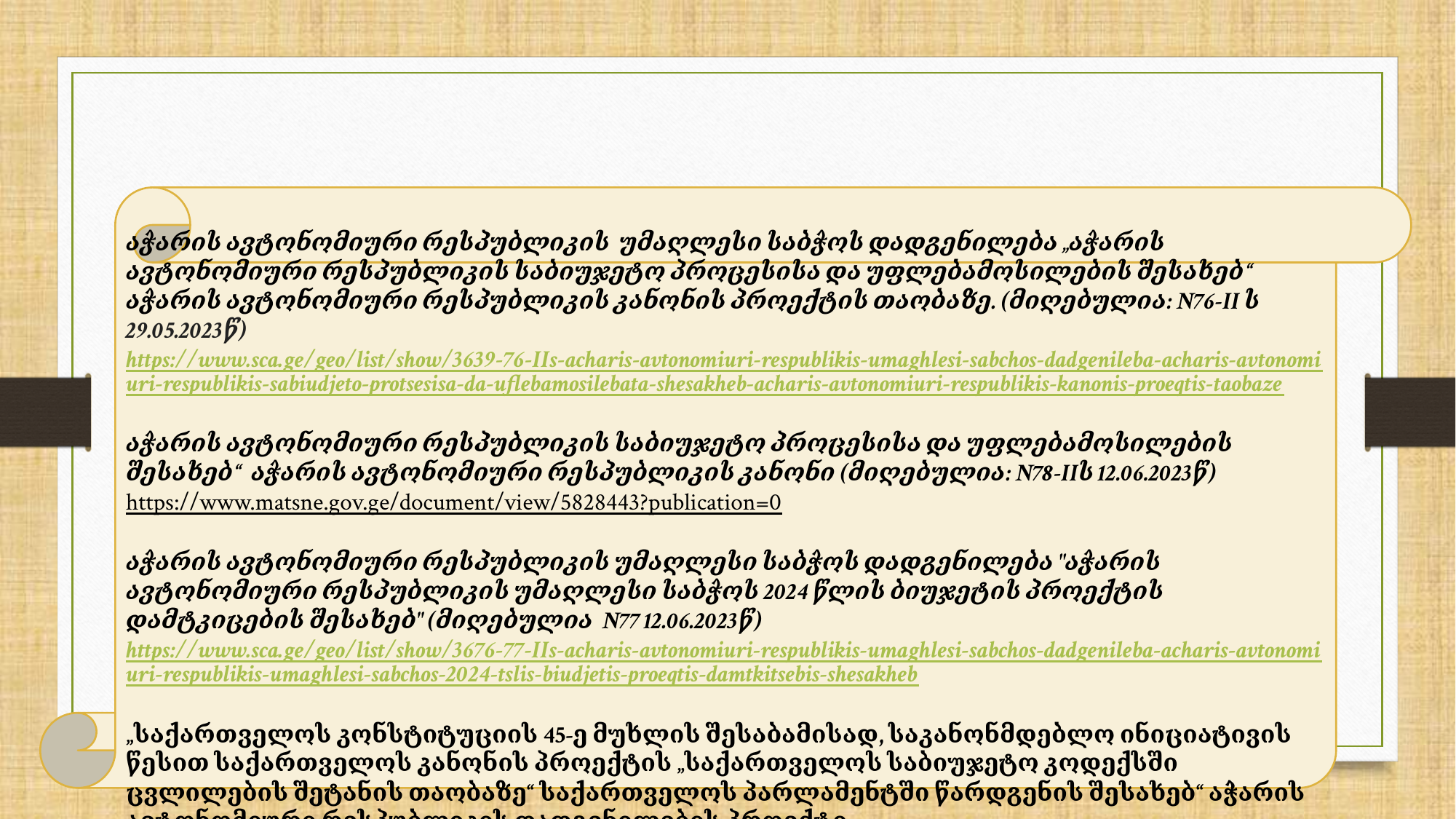

# კანონშემოქმედებითი კუთხით აღსანიშნავია შემდეგი ინიციატივები:
აჭარის ავტონომიური რესპუბლიკის  უმაღლესი საბჭოს დადგენილება „აჭარის ავტონომიური რესპუბლიკის საბიუჯეტო პროცესისა და უფლებამოსილების შესახებ“  აჭარის ავტონომიური რესპუბლიკის კანონის პროექტის თაობაზე. (მიღებულია: N76-II ს 29.05.2023წ)https://www.sca.ge/geo/list/show/3639-76-IIs-acharis-avtonomiuri-respublikis-umaghlesi-sabchos-dadgenileba-acharis-avtonomiuri-respublikis-sabiudjeto-protsesisa-da-uflebamosilebata-shesakheb-acharis-avtonomiuri-respublikis-kanonis-proeqtis-taobaze

აჭარის ავტონომიური რესპუბლიკის საბიუჯეტო პროცესისა და უფლებამოსილების შესახებ“  აჭარის ავტონომიური რესპუბლიკის კანონი (მიღებულია: N78-IIს 12.06.2023წ) https://www.matsne.gov.ge/document/view/5828443?publication=0

აჭარის ავტონომიური რესპუბლიკის უმაღლესი საბჭოს დადგენილება "აჭარის ავტონომიური რესპუბლიკის უმაღლესი საბჭოს 2024 წლის ბიუჯეტის პროექტის  დამტკიცების შესახებ" (მიღებულია  N77 12.06.2023წ) https://www.sca.ge/geo/list/show/3676-77-IIs-acharis-avtonomiuri-respublikis-umaghlesi-sabchos-dadgenileba-acharis-avtonomiuri-respublikis-umaghlesi-sabchos-2024-tslis-biudjetis-proeqtis-damtkitsebis-shesakheb

„საქართველოს კონსტიტუციის 45-ე მუხლის შესაბამისად, საკანონმდებლო ინიციატივის წესით საქართველოს კანონის პროექტის „საქართველოს საბიუჯეტო კოდექსში ცვლილების შეტანის თაობაზე“ საქართველოს პარლამენტში წარდგენის შესახებ“ აჭარის ავტონომიური რესპუბლიკის დადგენილების პროექტი